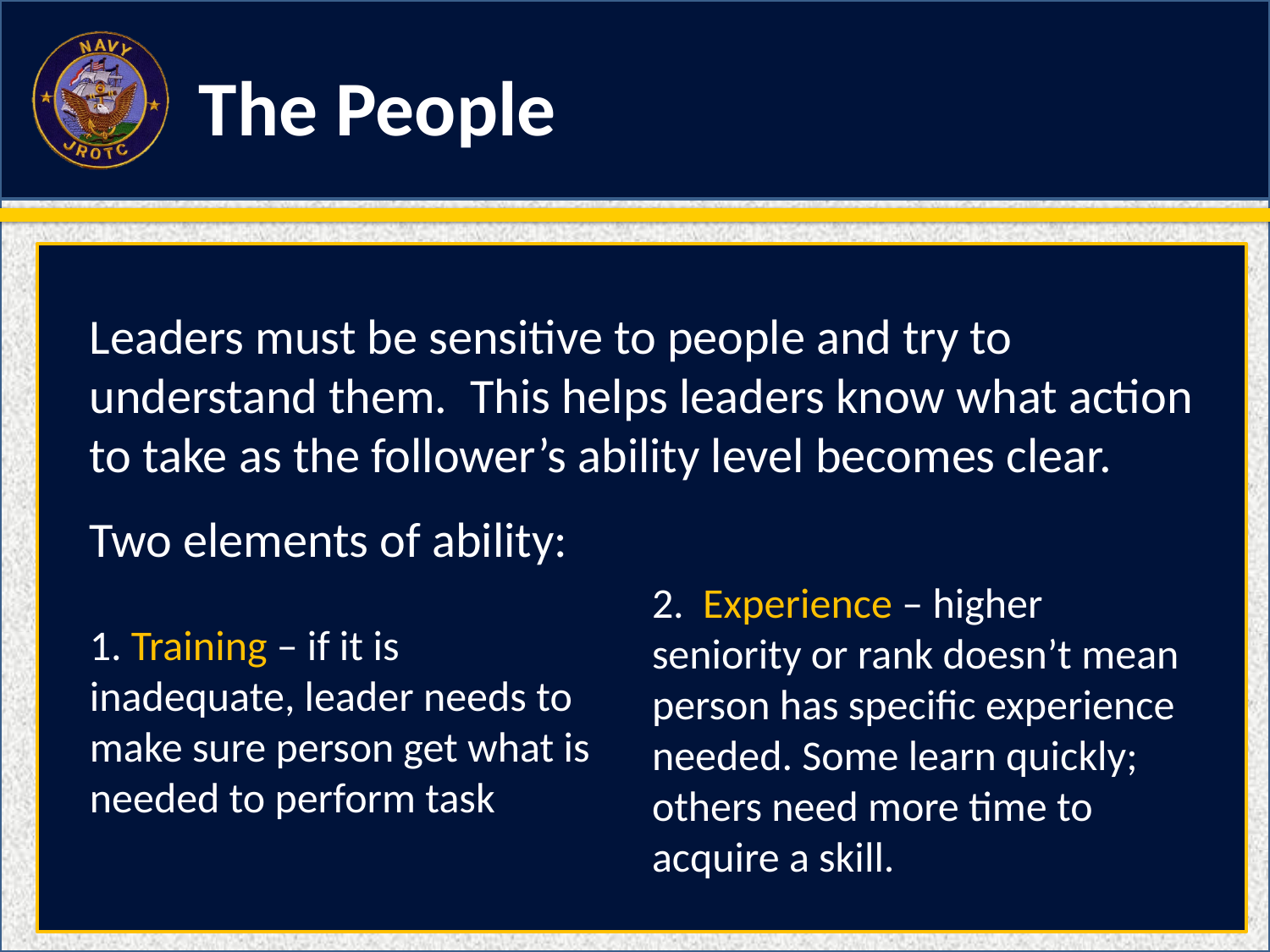

The People
Leaders must be sensitive to people and try to understand them.  This helps leaders know what action to take as the follower’s ability level becomes clear.

Two elements of ability:
2.  Experience – higher seniority or rank doesn’t mean person has specific experience needed. Some learn quickly; others need more time to acquire a skill.
1. Training – if it is inadequate, leader needs to make sure person get what is needed to perform task